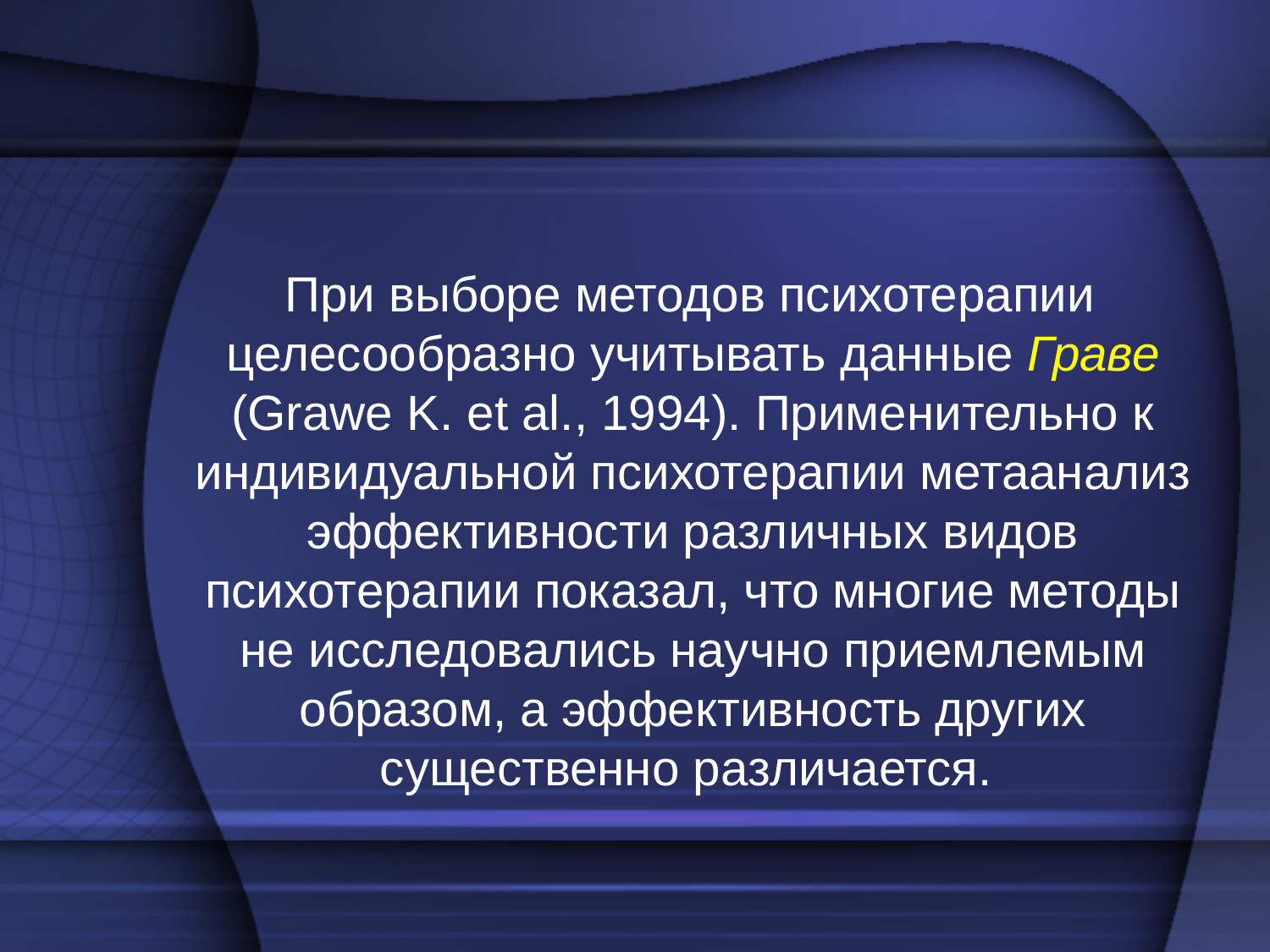

При выборе методов психотерапии целесообразно учитывать данные Граве (Grawe K. et al., 1994). Применительно к индивидуальной психотерапии метаанализ эффективности различных видов психотерапии показал, что многие методы не исследовались научно приемлемым образом, а эффективность других существенно различается.